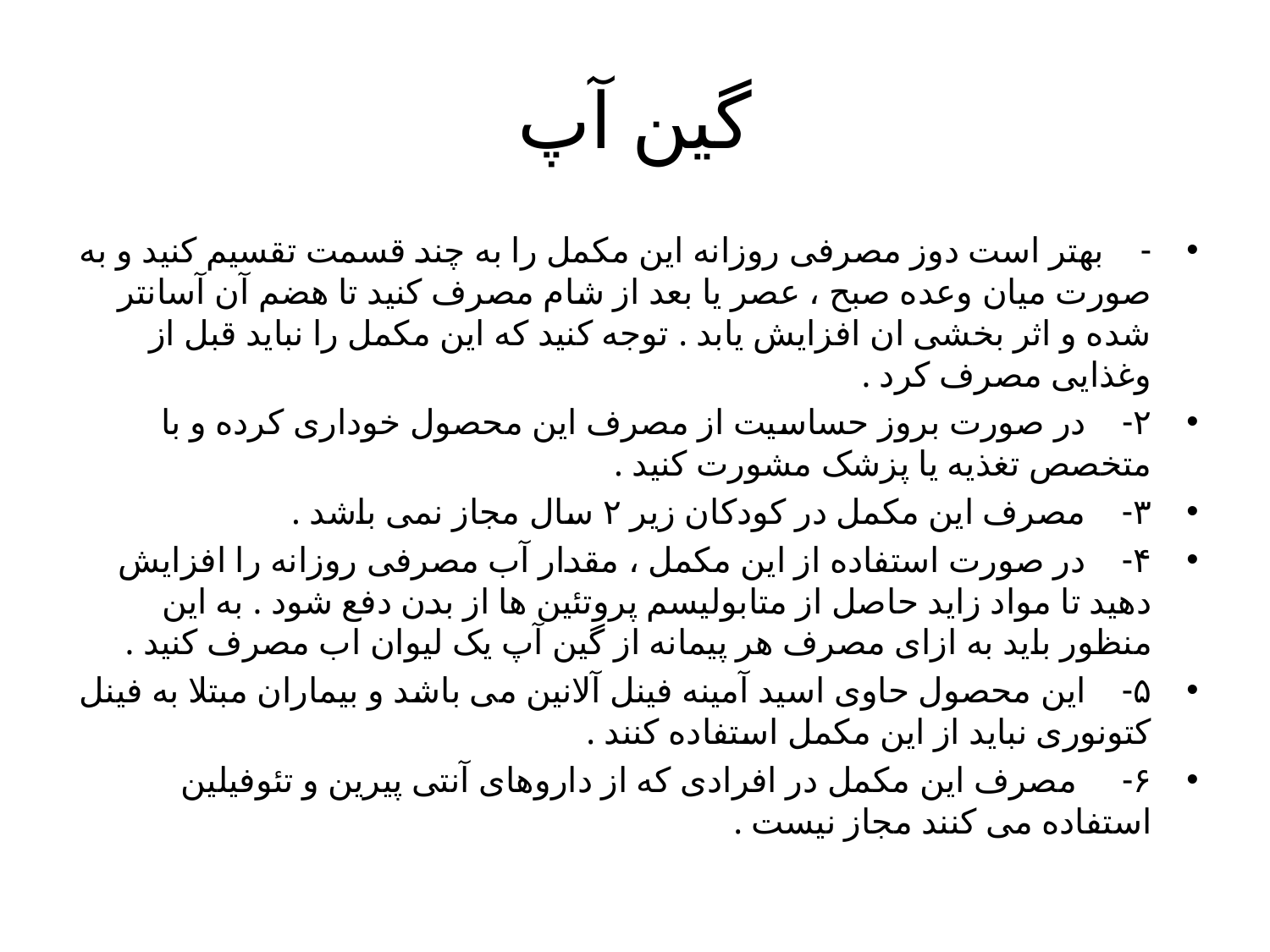

# گین آپ
-    بهتر است دوز مصرفی روزانه این مکمل را به چند قسمت تقسیم کنید و به صورت میان وعده صبح ، عصر یا بعد از شام مصرف کنید تا هضم آن آسانتر شده و اثر بخشی ان افزایش یابد . توجه کنید که این مکمل را نباید قبل از وغذایی مصرف کرد .
۲-    در صورت بروز حساسیت از مصرف این محصول خوداری کرده و با متخصص تغذیه یا پزشک مشورت کنید .
۳-    مصرف این مکمل در کودکان زیر ۲ سال مجاز نمی باشد .
۴-    در صورت استفاده از این مکمل ، مقدار آب مصرفی روزانه را افزایش دهید تا مواد زاید حاصل از متابولیسم پروتئین ها از بدن دفع شود . به این منظور باید به ازای مصرف هر پیمانه از گین آپ یک لیوان اب مصرف کنید .
۵-    این محصول حاوی اسید آمینه فینل آلانین می باشد و بیماران مبتلا به فینل کتونوری نباید از این مکمل استفاده کنند .
۶-     مصرف این مکمل در افرادی که از داروهای آنتی پیرین و تئوفیلین استفاده می کنند مجاز نیست .